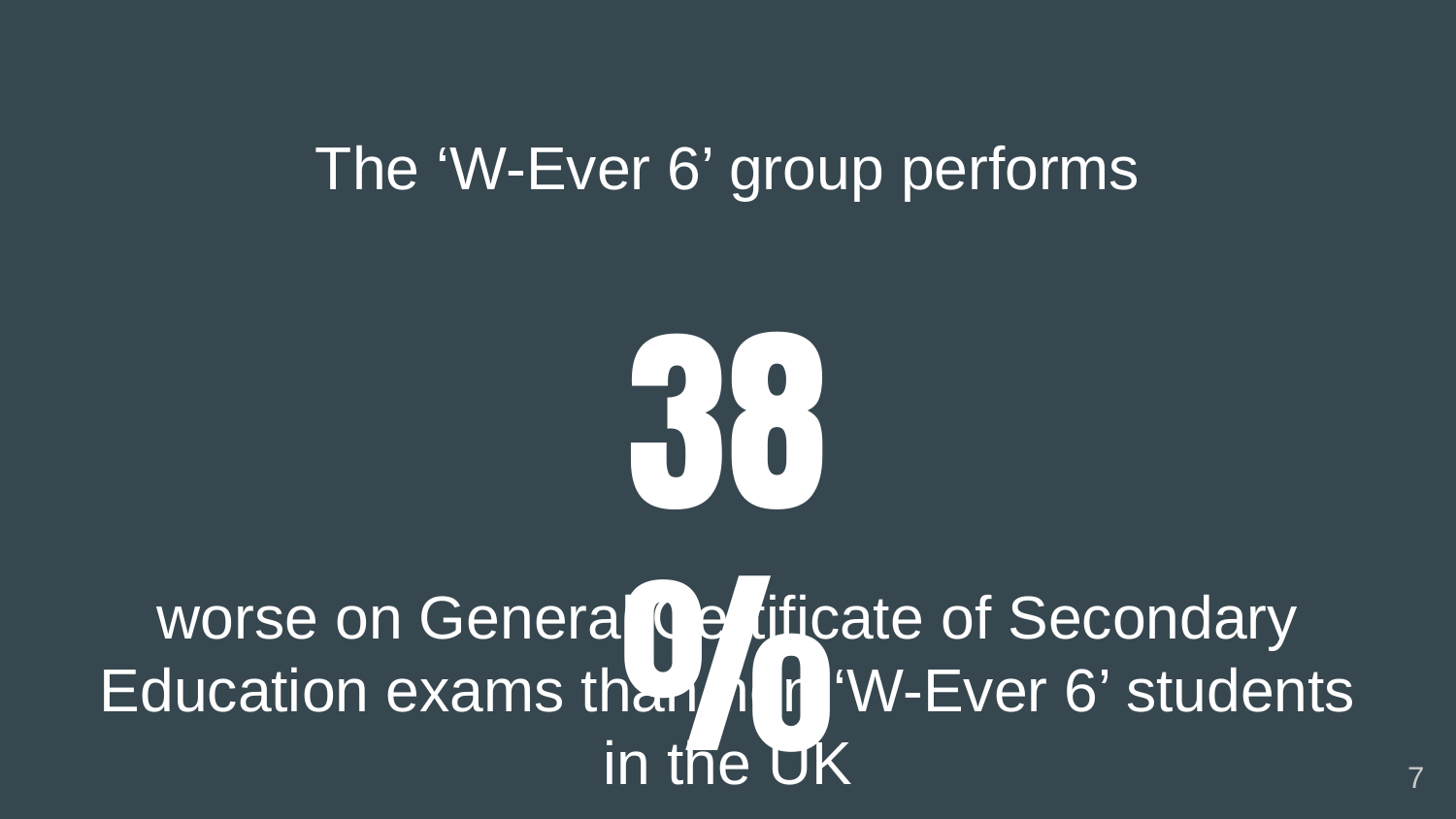

The ‘W-Ever 6’ group performs
38%
worse on General Certificate of Secondary Education exams than non ‘W-Ever 6’ students in the UK

7